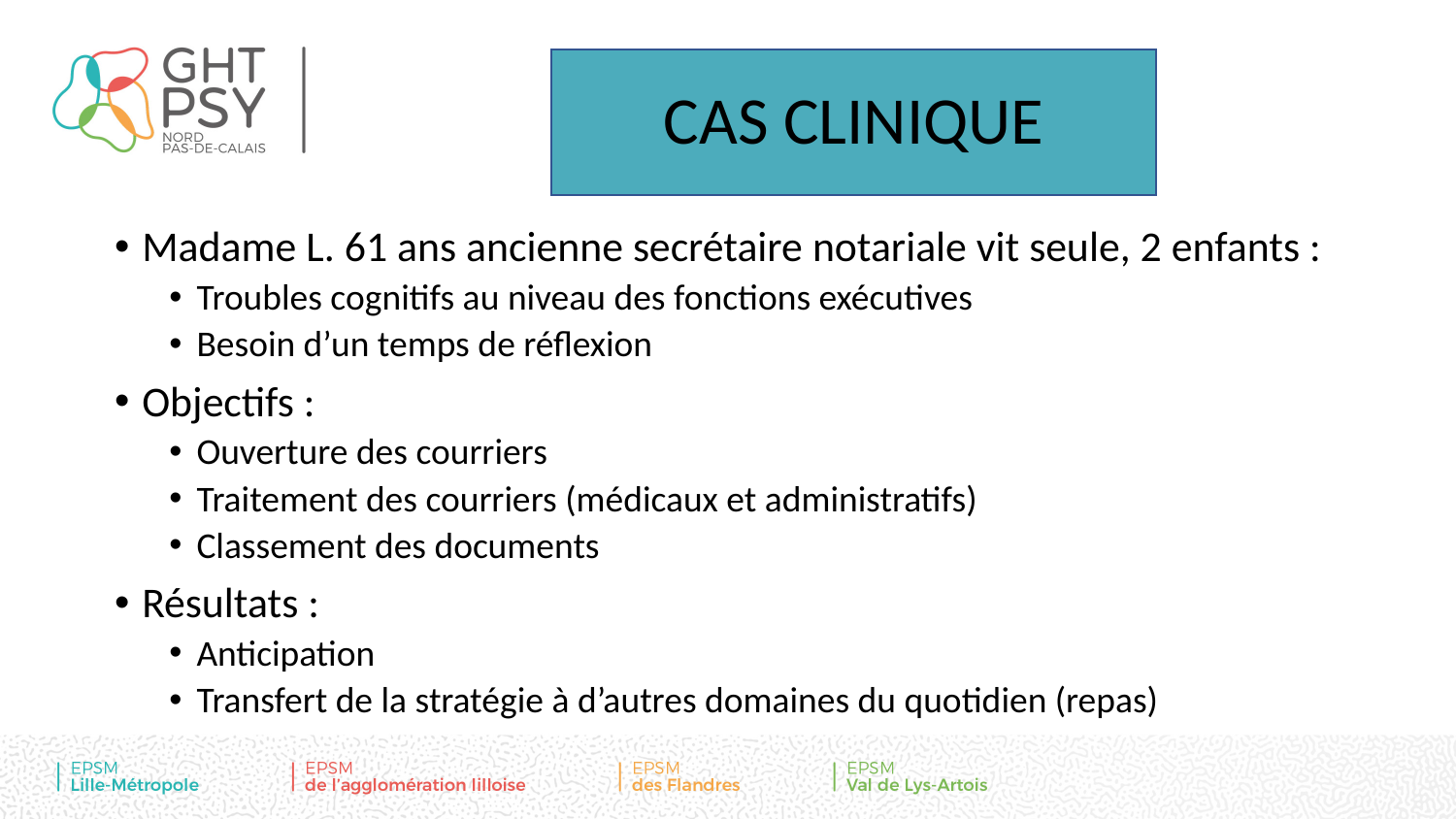

# CAS CLINIQUE

Madame L. 61 ans ancienne secrétaire notariale vit seule, 2 enfants :
Troubles cognitifs au niveau des fonctions exécutives
Besoin d’un temps de réflexion
Objectifs :
Ouverture des courriers
Traitement des courriers (médicaux et administratifs)
Classement des documents
Résultats :
Anticipation
Transfert de la stratégie à d’autres domaines du quotidien (repas)